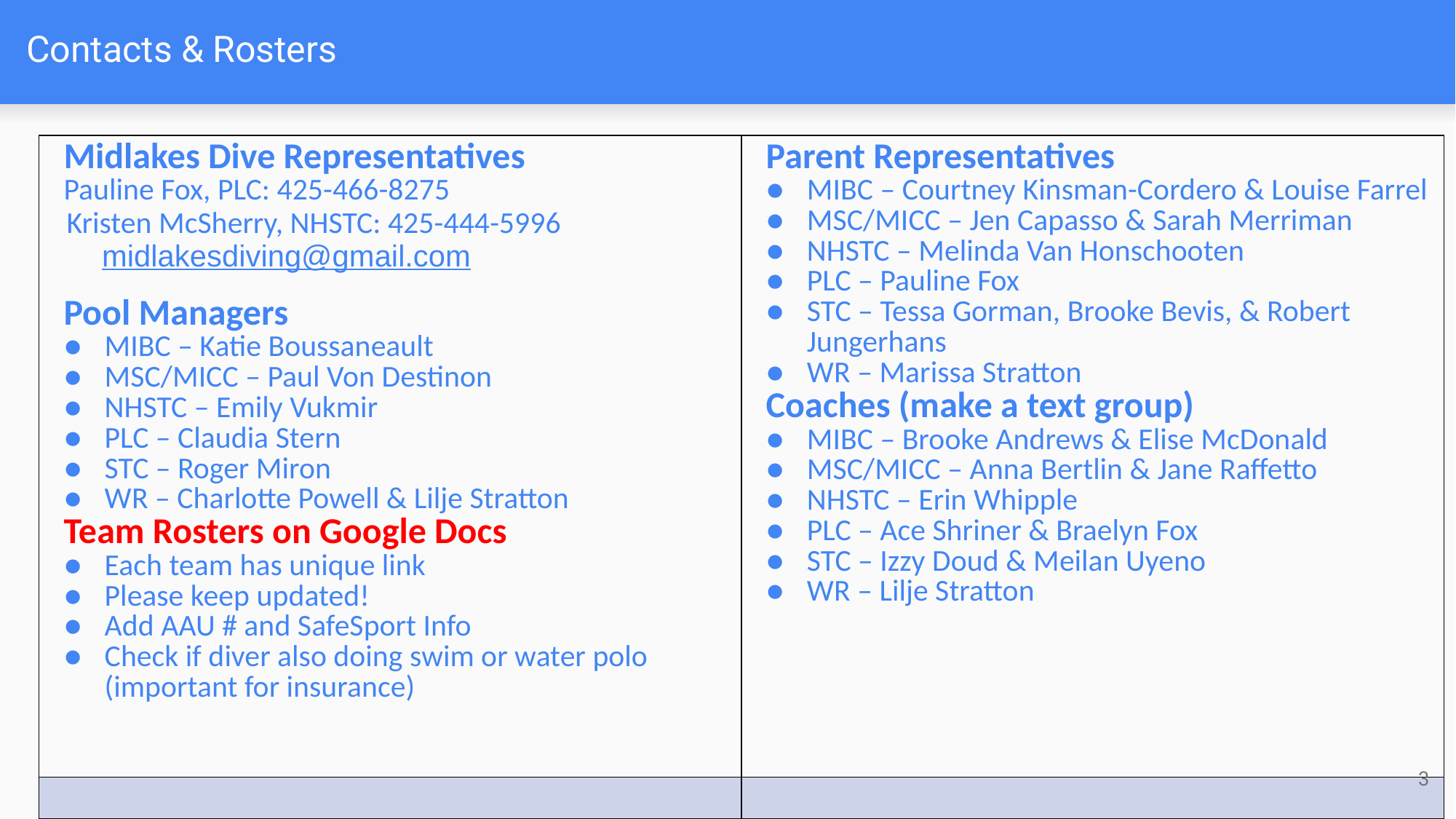

# Contacts & Rosters
| Midlakes Dive Representatives Pauline Fox, PLC: 425-466-8275 Kristen McSherry, NHSTC: 425-444-5996 midlakesdiving@gmail.com Pool Managers MIBC – Katie Boussaneault MSC/MICC – Paul Von Destinon NHSTC – Emily Vukmir PLC – Claudia Stern STC – Roger Miron WR – Charlotte Powell & Lilje Stratton Team Rosters on Google Docs Each team has unique link Please keep updated! Add AAU # and SafeSport Info Check if diver also doing swim or water polo (important for insurance) | Parent Representatives MIBC – Courtney Kinsman-Cordero & Louise Farrel MSC/MICC – Jen Capasso & Sarah Merriman NHSTC – Melinda Van Honschooten PLC – Pauline Fox STC – Tessa Gorman, Brooke Bevis, & Robert Jungerhans WR – Marissa Stratton Coaches (make a text group) MIBC – Brooke Andrews & Elise McDonald MSC/MICC – Anna Bertlin & Jane Raffetto NHSTC – Erin Whipple PLC – Ace Shriner & Braelyn Fox STC – Izzy Doud & Meilan Uyeno WR – Lilje Stratton |
| --- | --- |
|  |  |
3